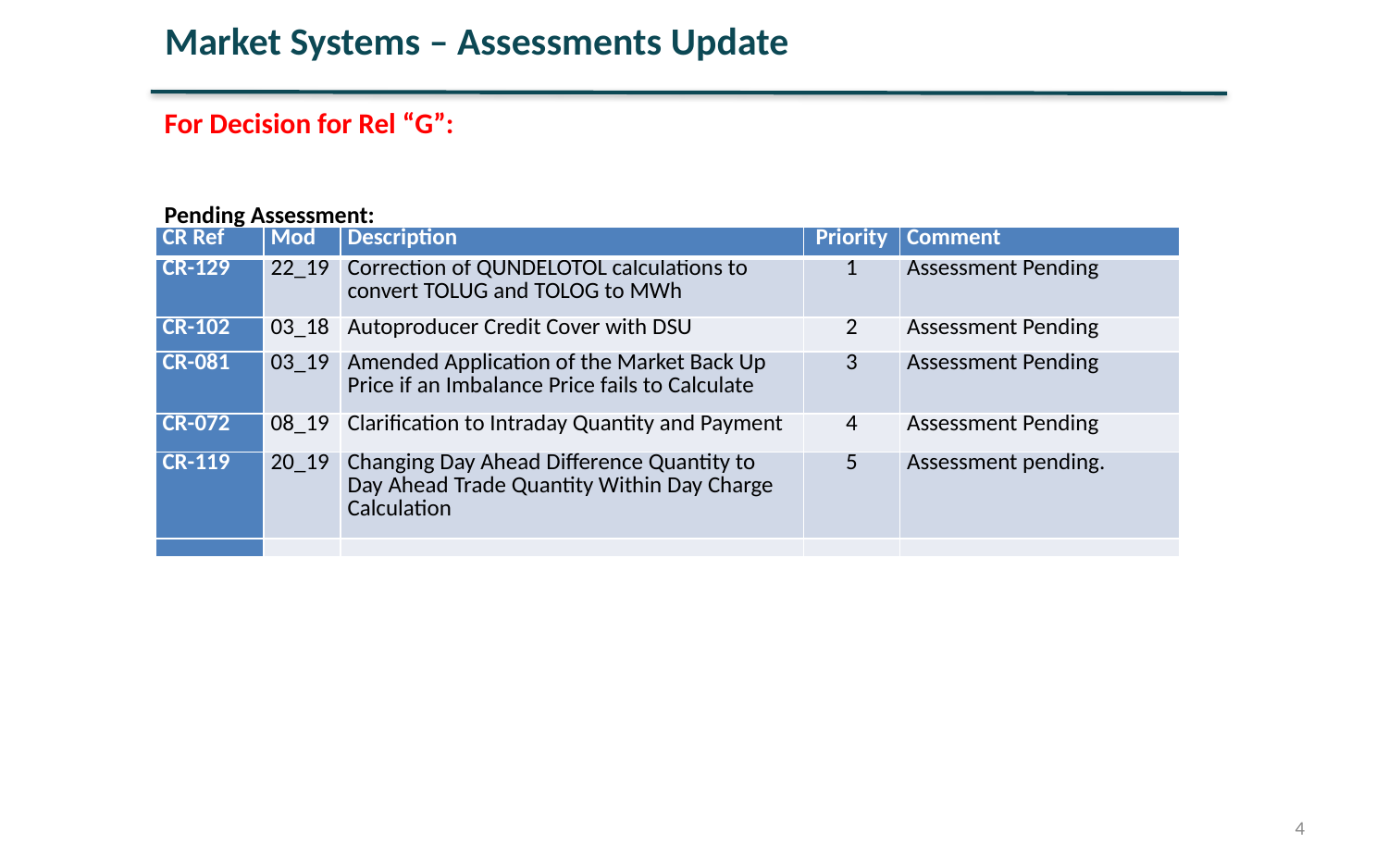

Market Systems – Assessments Update
For Decision for Rel “G”:
Pending Assessment:
| CR Ref | Mod | Description | Priority | Comment |
| --- | --- | --- | --- | --- |
| CR-129 | 22\_19 | Correction of QUNDELOTOL calculations to convert TOLUG and TOLOG to MWh | 1 | Assessment Pending |
| CR-102 | 03\_18 | Autoproducer Credit Cover with DSU | 2 | Assessment Pending |
| CR-081 | 03\_19 | Amended Application of the Market Back Up Price if an Imbalance Price fails to Calculate | 3 | Assessment Pending |
| CR-072 | 08\_19 | Clarification to Intraday Quantity and Payment | 4 | Assessment Pending |
| CR-119 | 20\_19 | Changing Day Ahead Difference Quantity to Day Ahead Trade Quantity Within Day Charge Calculation | 5 | Assessment pending. |
|  |  |  |  |  |
4